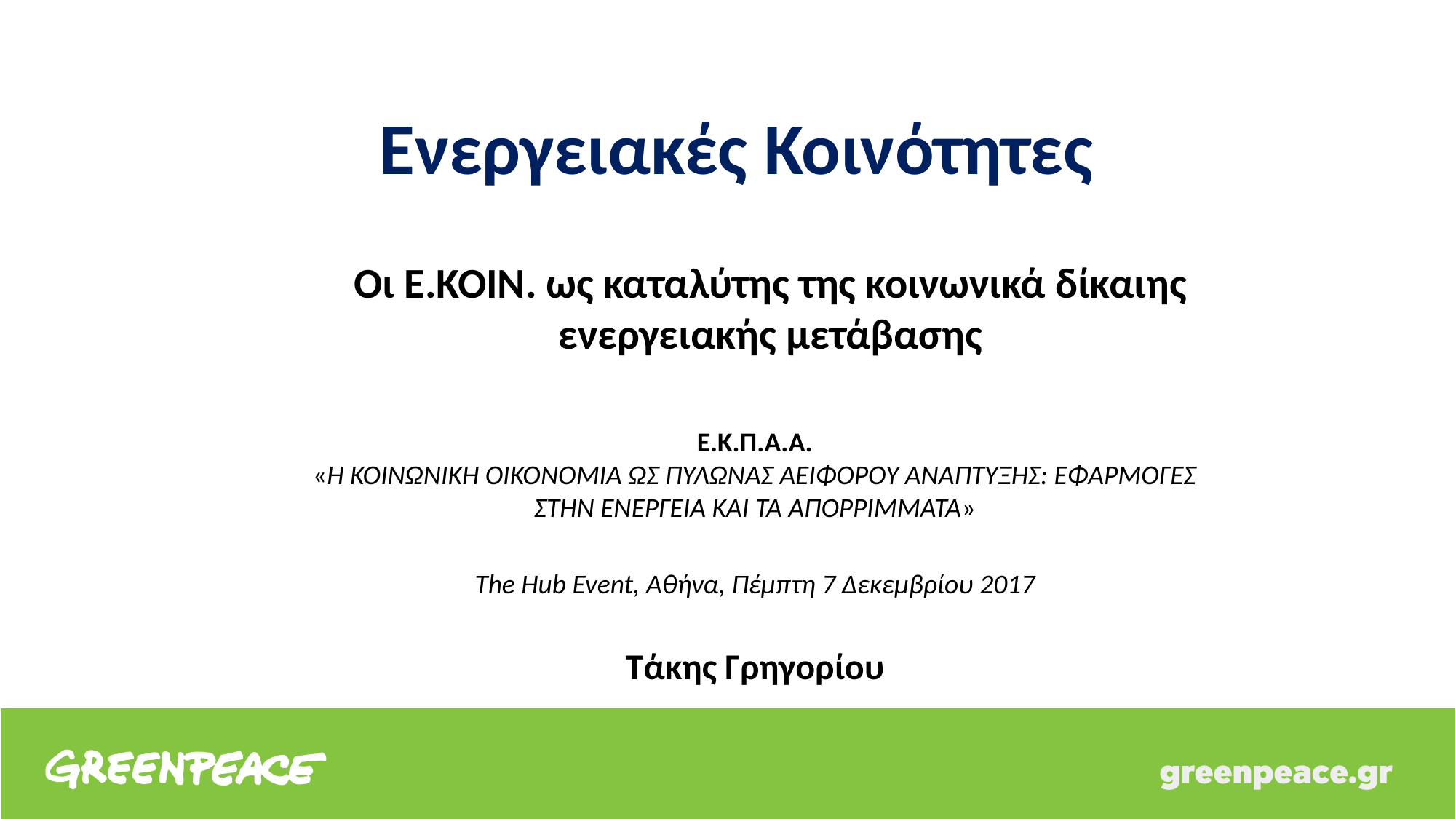

# Ενεργειακές Κοινότητες
Οι Ε.ΚΟΙΝ. ως καταλύτης της κοινωνικά δίκαιης ενεργειακής μετάβασης
Ε.Κ.Π.Α.Α.
«Η ΚΟΙΝΩΝΙΚΗ ΟΙΚΟΝΟΜΙΑ ΩΣ ΠΥΛΩΝΑΣ ΑΕΙΦΟΡΟΥ ΑΝΑΠΤΥΞΗΣ: ΕΦΑΡΜΟΓΕΣ ΣΤΗΝ ΕΝΕΡΓΕΙΑ ΚΑΙ ΤΑ ΑΠΟΡΡΙΜΜΑΤΑ»

The Hub Event, Αθήνα, Πέμπτη 7 Δεκεμβρίου 2017

Τάκης Γρηγορίου